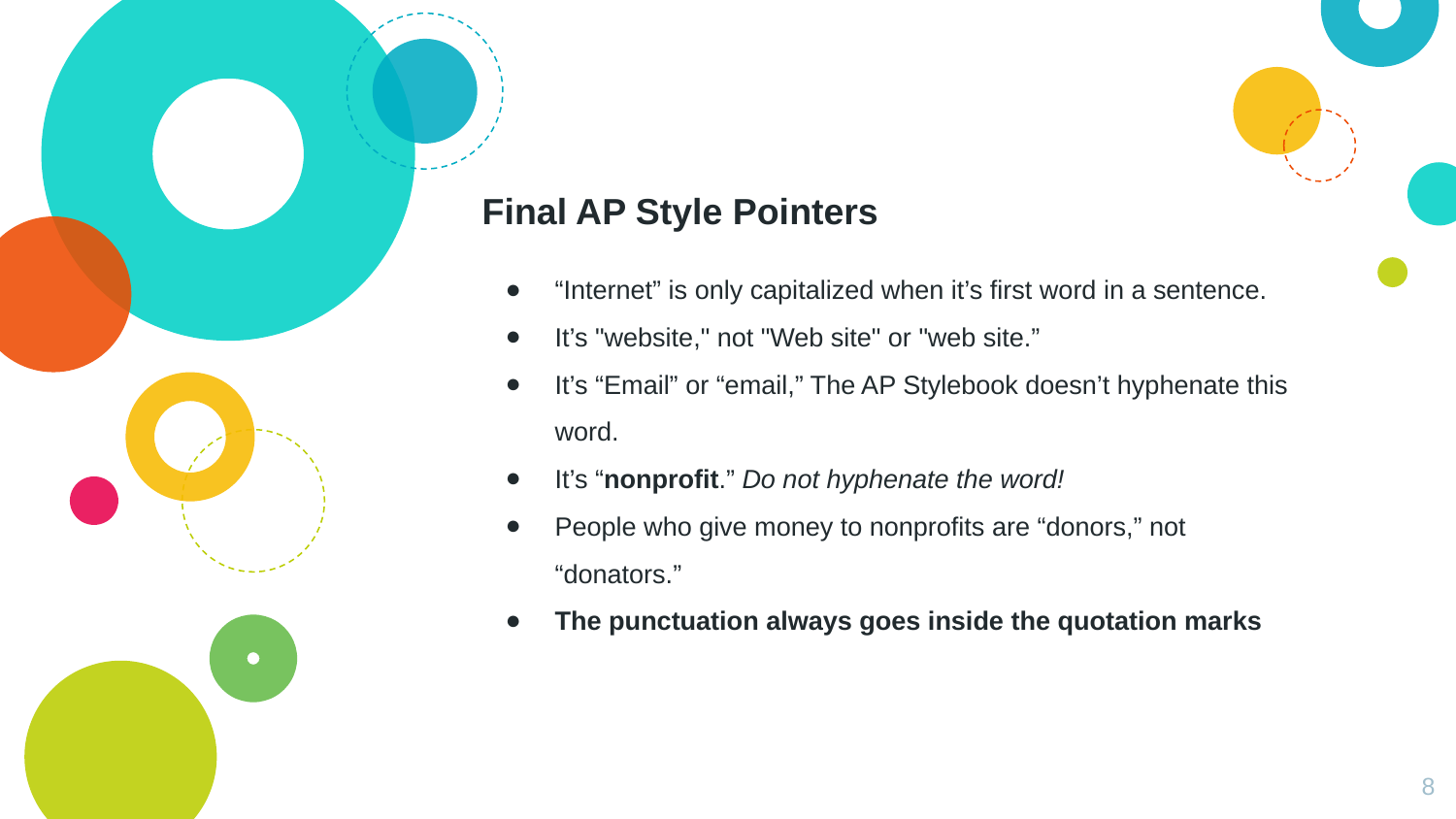

# Final AP Style Pointers
“Internet” is only capitalized when it’s first word in a sentence.
It’s "website," not "Web site" or "web site.”
It’s “Email” or “email,” The AP Stylebook doesn’t hyphenate this word.
It’s “nonprofit.” Do not hyphenate the word!
People who give money to nonprofits are “donors,” not “donators.”
The punctuation always goes inside the quotation marks

8